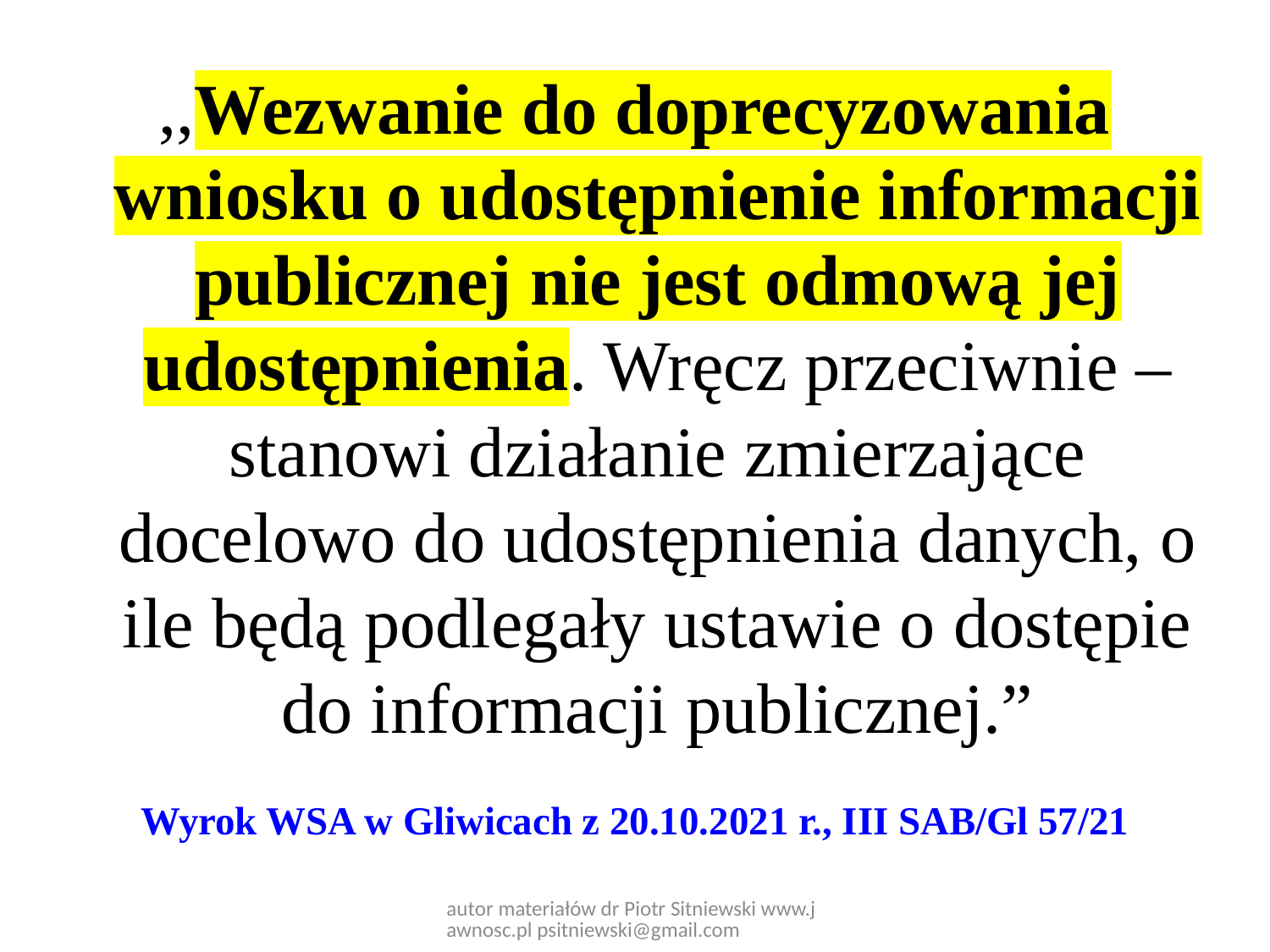

,,Wezwanie do doprecyzowania wniosku o udostępnienie informacji publicznej nie jest odmową jej udostępnienia. Wręcz przeciwnie – stanowi działanie zmierzające docelowo do udostępnienia danych, o ile będą podlegały ustawie o dostępie do informacji publicznej.”

Wyrok WSA w Gliwicach z 20.10.2021 r., III SAB/Gl 57/21
autor materiałów dr Piotr Sitniewski www.jawnosc.pl psitniewski@gmail.com